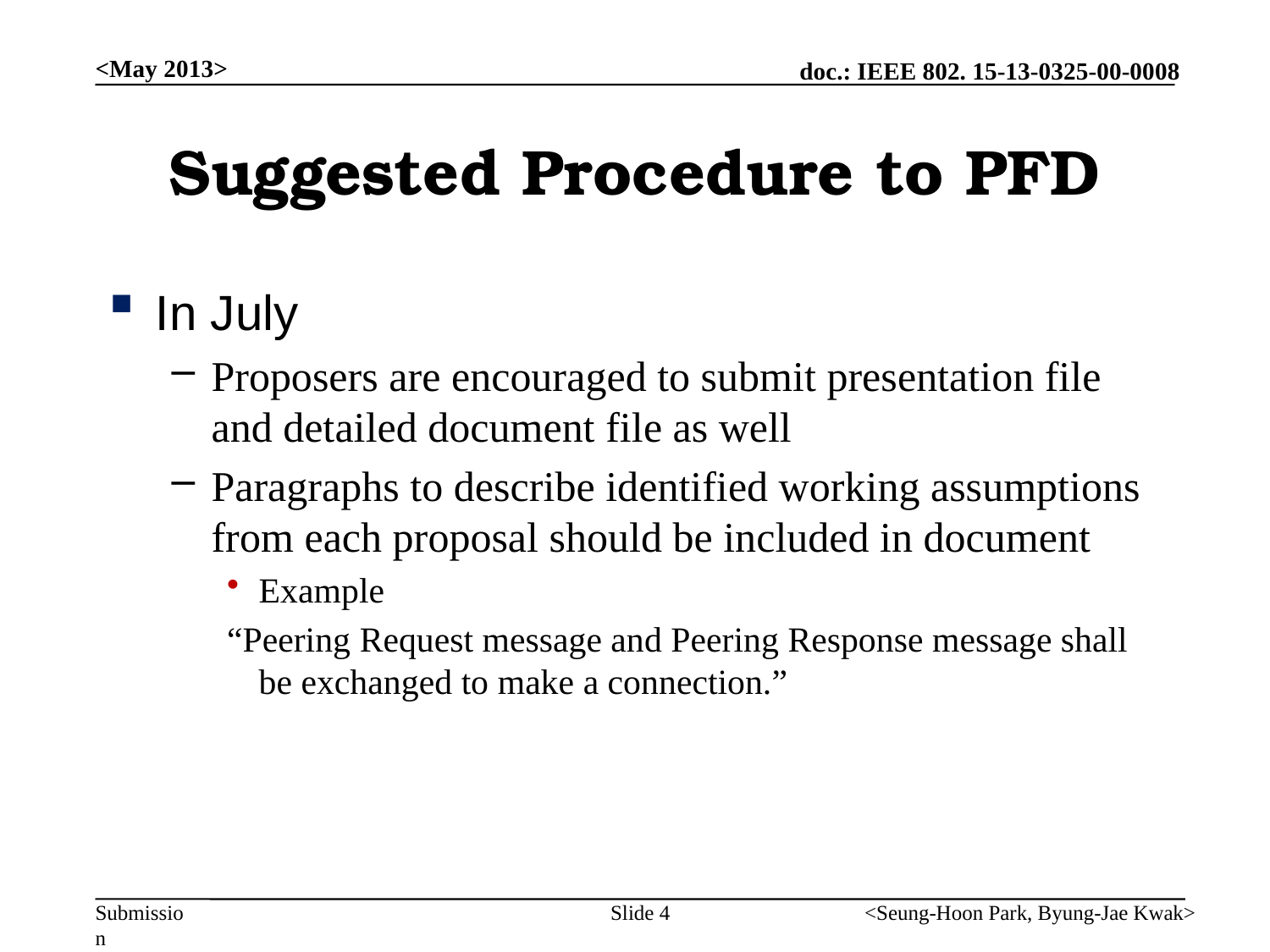

<May 2013>
# Suggested Procedure to PFD
In July
Proposers are encouraged to submit presentation file and detailed document file as well
Paragraphs to describe identified working assumptions from each proposal should be included in document
Example
“Peering Request message and Peering Response message shall be exchanged to make a connection.”
Slide 4
<Seung-Hoon Park, Byung-Jae Kwak>